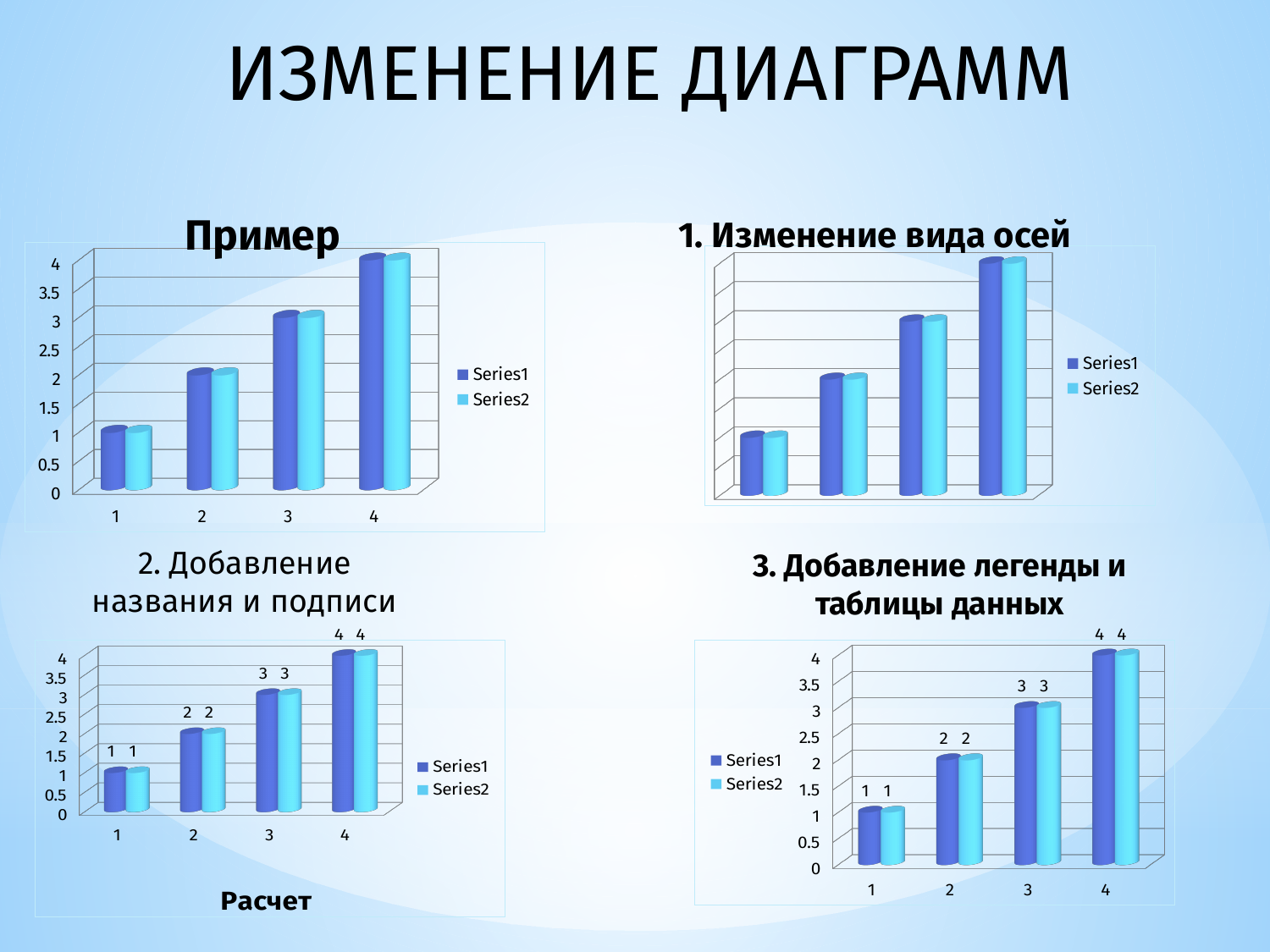

# ИЗМЕНЕНИЕ ДИАГРАММ
Пример
1. Изменение вида осей

[unsupported chart]

[unsupported chart]

2. Добавление названия и подписи
3. Добавление легенды и таблицы данных

[unsupported chart]

[unsupported chart]